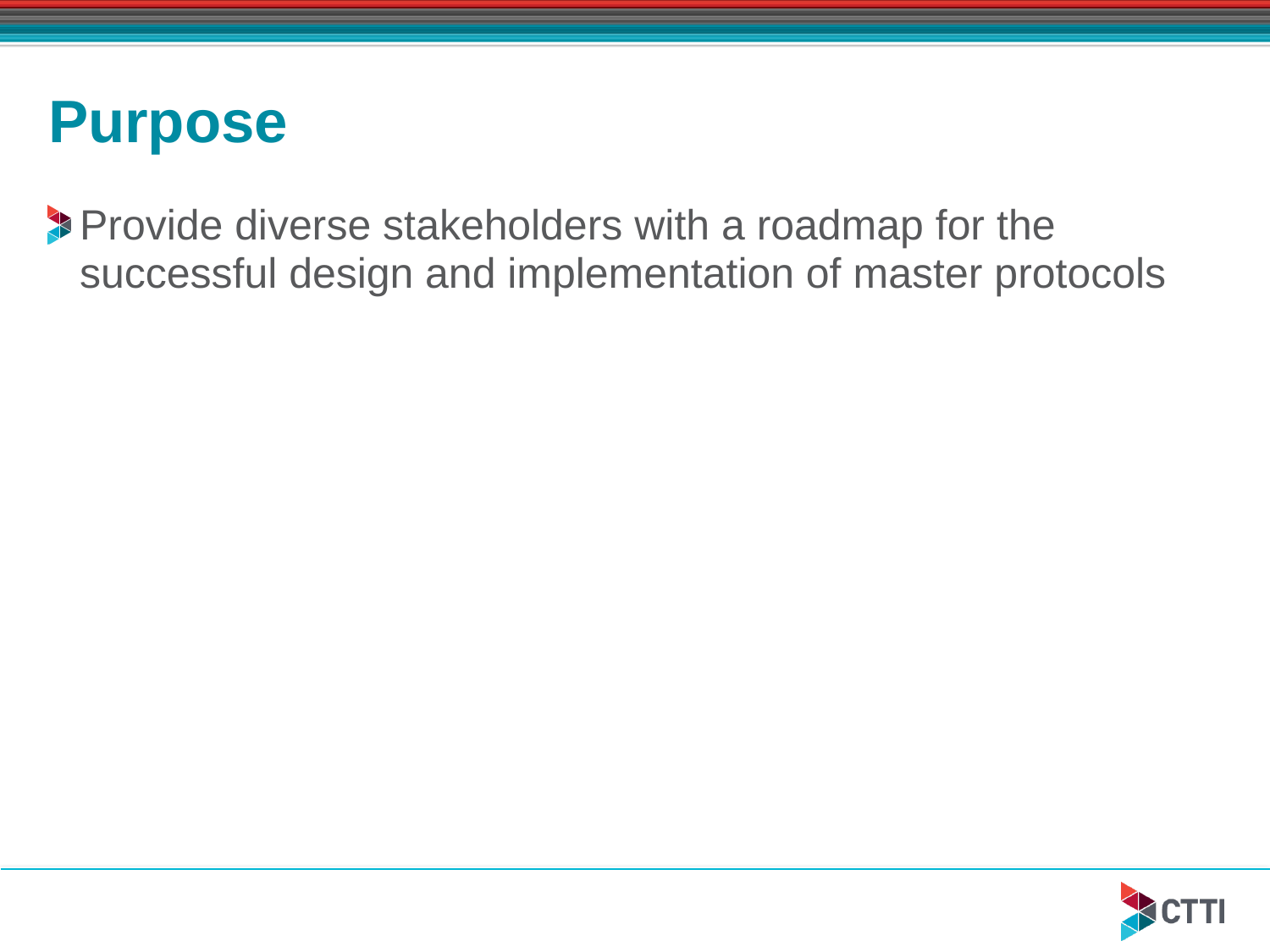

# Purpose
Provide diverse stakeholders with a roadmap for the successful design and implementation of master protocols